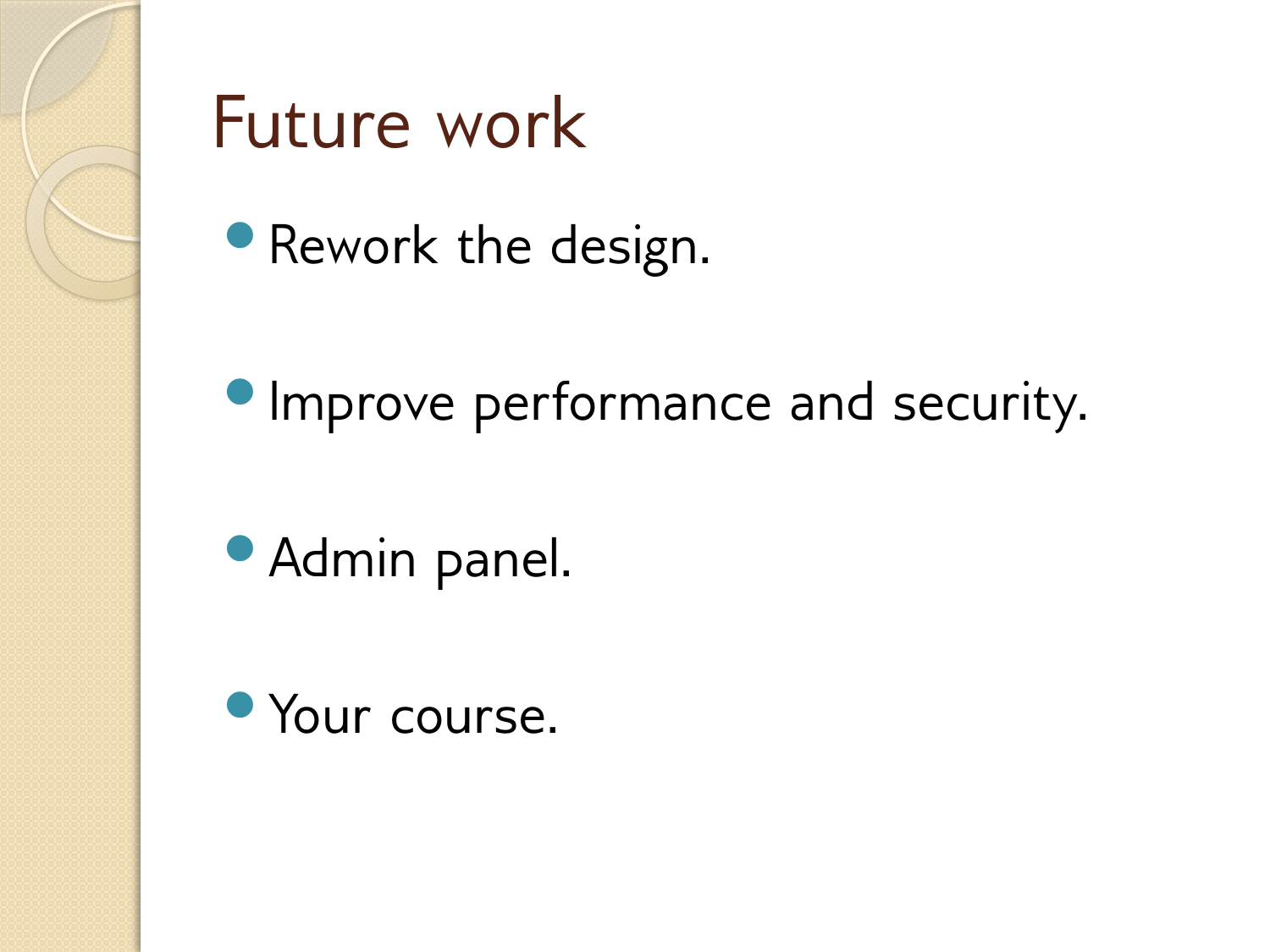

# Future work
Rework the design.

Improve performance and security.

Admin panel.

Your course.